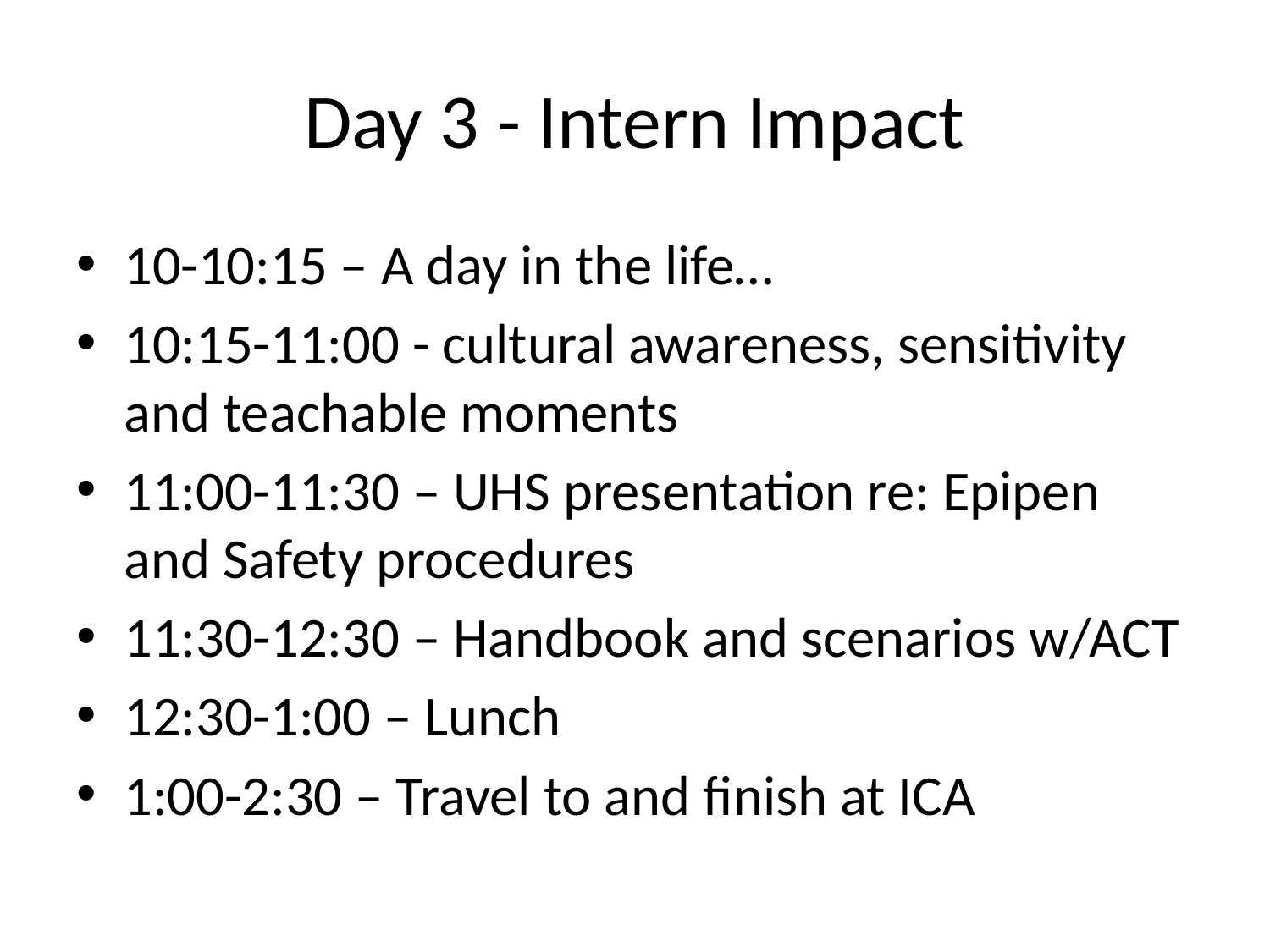

# Day 3 - Intern Impact
10-10:15 – A day in the life…
10:15-11:00 - cultural awareness, sensitivity and teachable moments
11:00-11:30 – UHS presentation re: Epipen and Safety procedures
11:30-12:30 – Handbook and scenarios w/ACT
12:30-1:00 – Lunch
1:00-2:30 – Travel to and finish at ICA